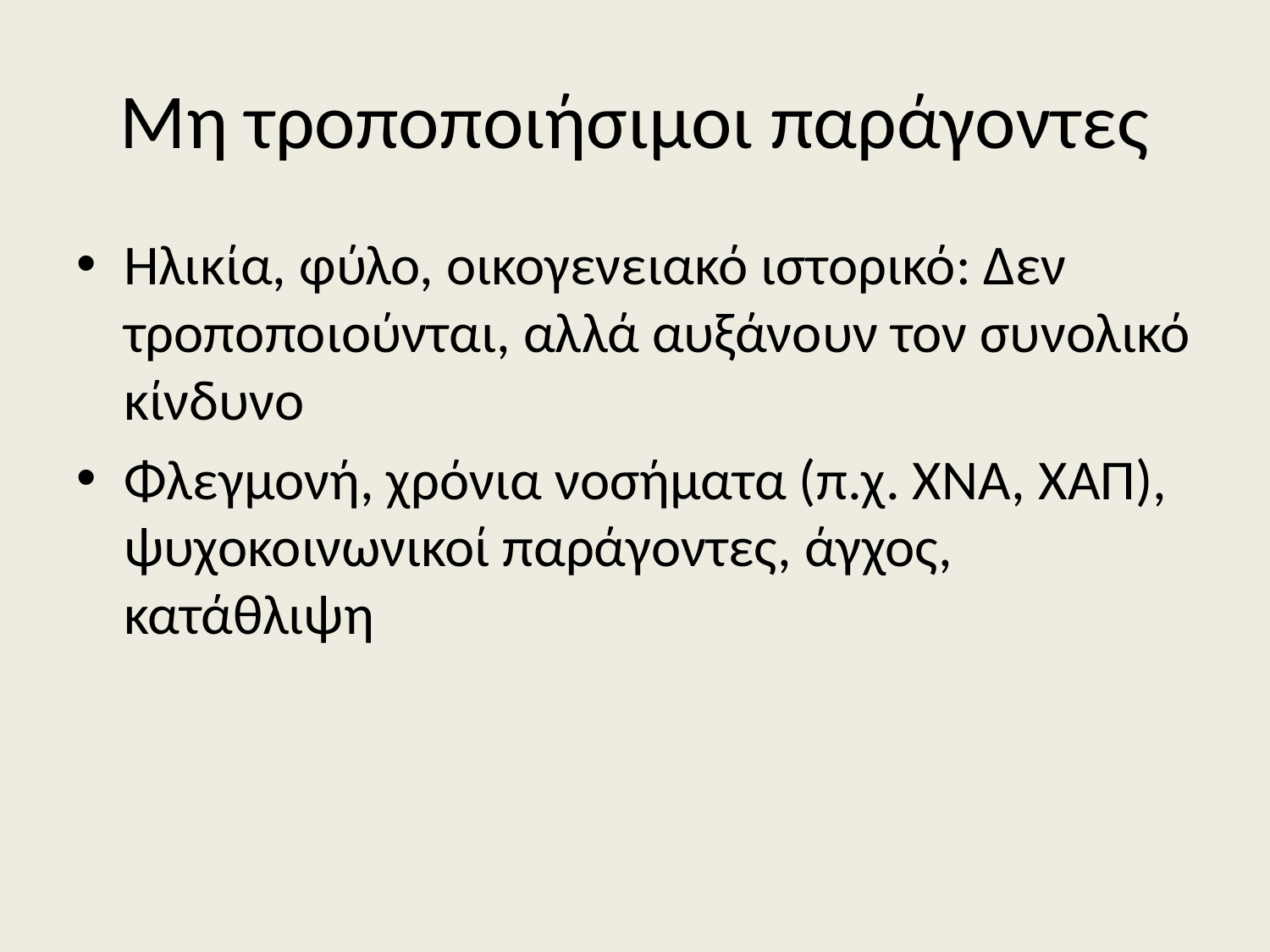

# Μη τροποποιήσιμοι παράγοντες
Ηλικία, φύλο, οικογενειακό ιστορικό: Δεν τροποποιούνται, αλλά αυξάνουν τον συνολικό κίνδυνο
Φλεγμονή, χρόνια νοσήματα (π.χ. ΧΝΑ, ΧΑΠ), ψυχοκοινωνικοί παράγοντες, άγχος, κατάθλιψη